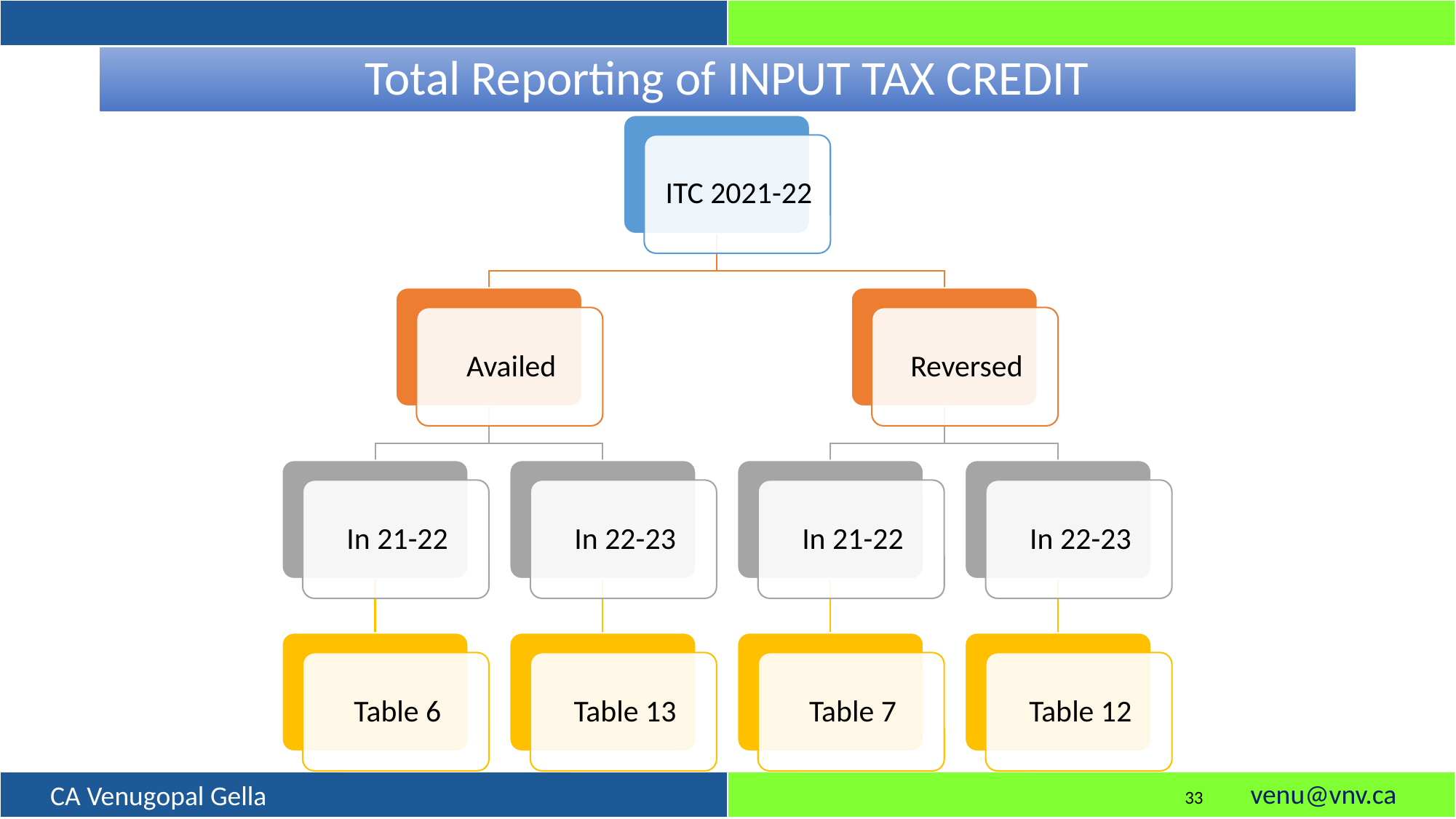

# Total Reporting of INPUT TAX CREDIT
ITC 2021-22
Availed
In 21-22
Table 6
In 22-23
Table 13
Reversed
In 21-22
Table 7
In 22-23
Table 12
33